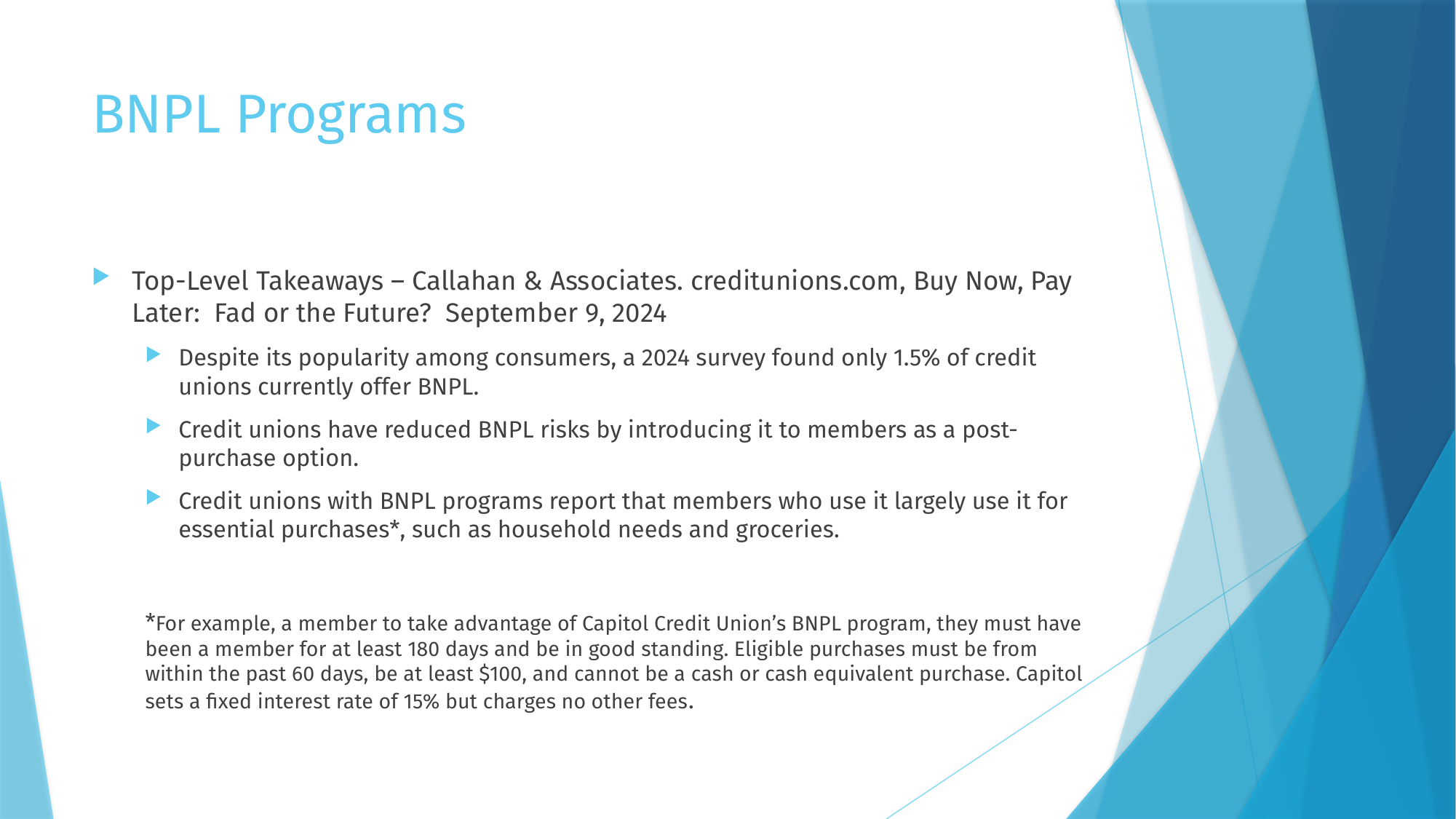

# BNPL Programs
Top-Level Takeaways – Callahan & Associates. creditunions.com, Buy Now, Pay Later:  Fad or the Future?  September 9, 2024
Despite its popularity among consumers, a 2024 survey found only 1.5% of credit unions currently offer BNPL.
Credit unions have reduced BNPL risks by introducing it to members as a post-purchase option.
Credit unions with BNPL programs report that members who use it largely use it for essential purchases*, such as household needs and groceries.

*For example, a member to take advantage of Capitol Credit Union’s BNPL program, they must have been a member for at least 180 days and be in good standing. Eligible purchases must be from within the past 60 days, be at least $100, and cannot be a cash or cash equivalent purchase. Capitol sets a fixed interest rate of 15% but charges no other fees.